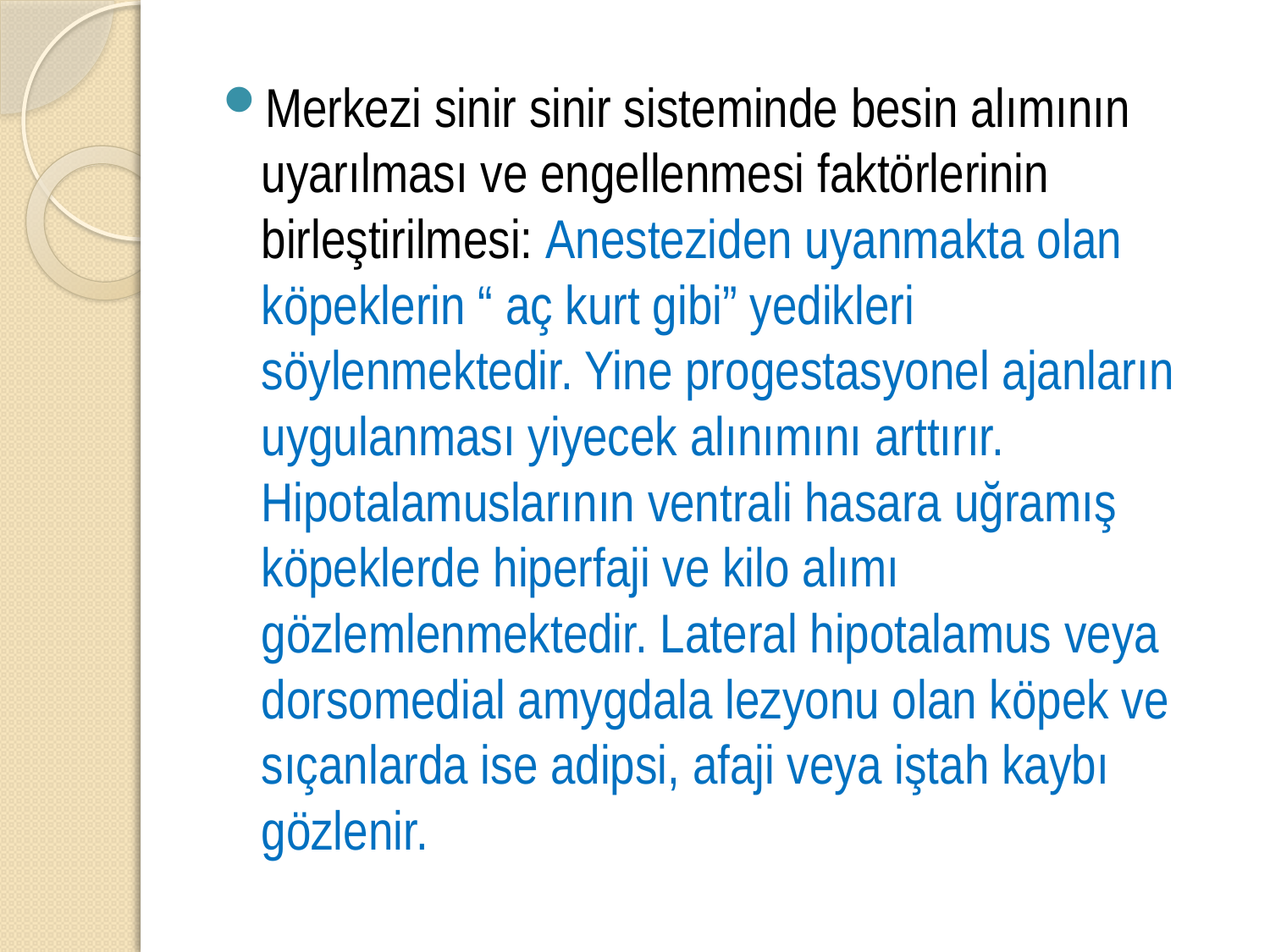

Merkezi sinir sinir sisteminde besin alımının uyarılması ve engellenmesi faktörlerinin birleştirilmesi: Anesteziden uyanmakta olan köpeklerin “ aç kurt gibi” yedikleri söylenmektedir. Yine progestasyonel ajanların uygulanması yiyecek alınımını arttırır. Hipotalamuslarının ventrali hasara uğramış köpeklerde hiperfaji ve kilo alımı gözlemlenmektedir. Lateral hipotalamus veya dorsomedial amygdala lezyonu olan köpek ve sıçanlarda ise adipsi, afaji veya iştah kaybı gözlenir.